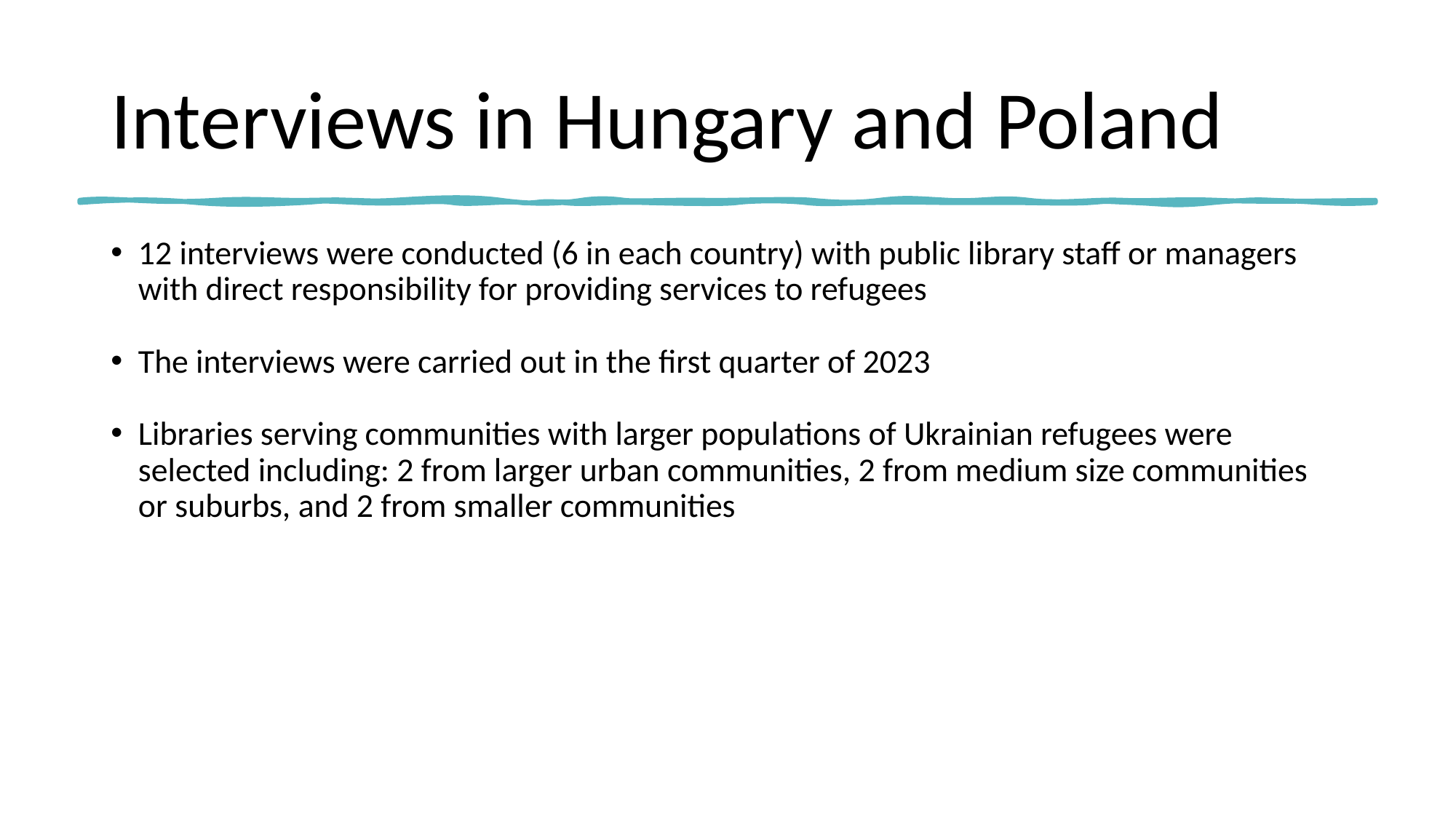

# Interviews in Hungary and Poland

12 interviews were conducted (6 in each country) with public library staff or managers with direct responsibility for providing services to refugees
The interviews were carried out in the first quarter of 2023
Libraries serving communities with larger populations of Ukrainian refugees were selected including: 2 from larger urban communities, 2 from medium size communities or suburbs, and 2 from smaller communities